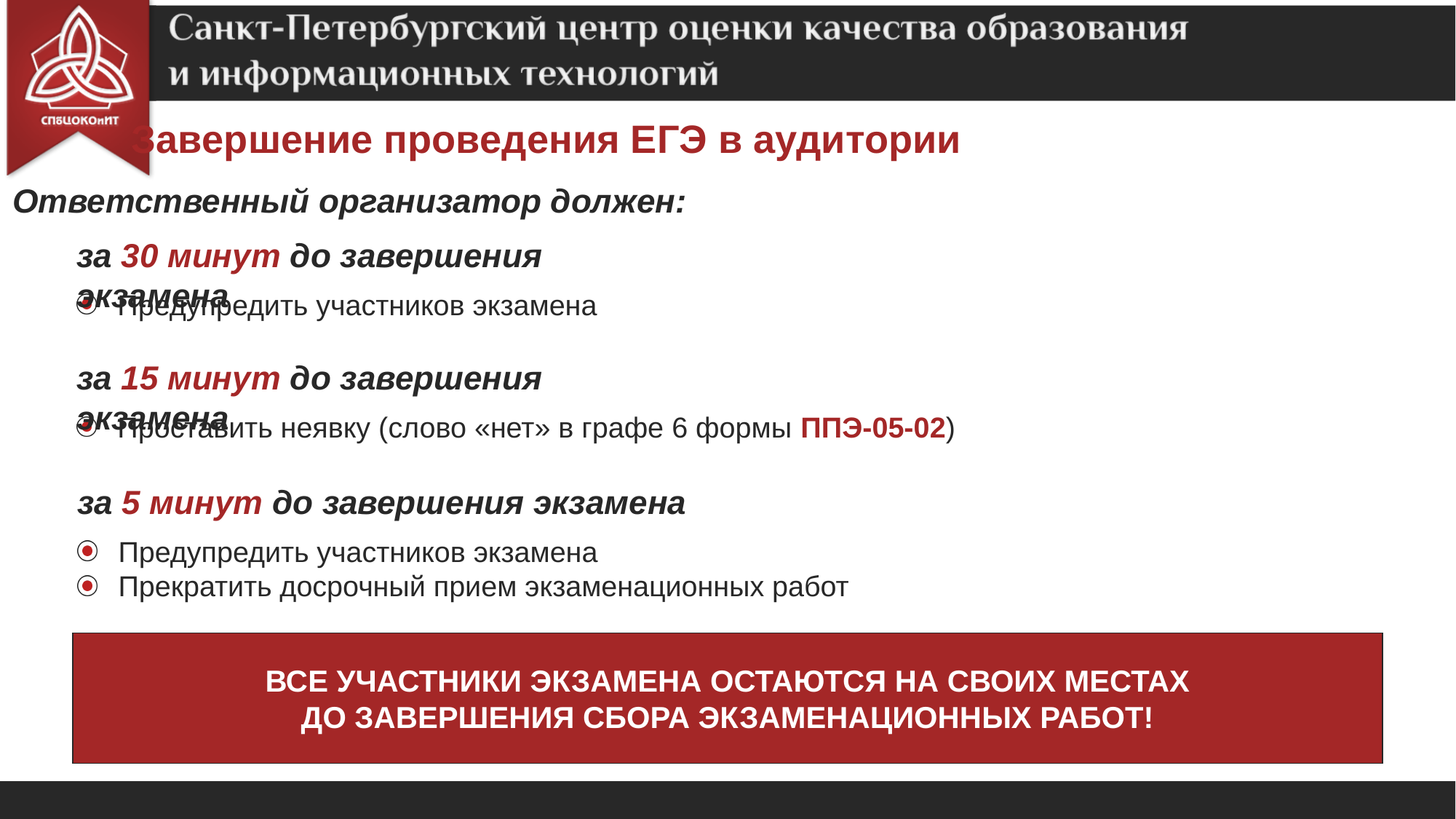

Завершение проведения ЕГЭ в аудитории
Ответственный организатор должен:
за 30 минут до завершения экзамена
Предупредить участников экзамена
за 15 минут до завершения экзамена
Проставить неявку (слово «нет» в графе 6 формы ППЭ-05-02)
за 5 минут до завершения экзамена
Предупредить участников экзамена
Прекратить досрочный прием экзаменационных работ
ВСЕ УЧАСТНИКИ ЭКЗАМЕНА ОСТАЮТСЯ НА СВОИХ МЕСТАХ
ДО ЗАВЕРШЕНИЯ СБОРА ЭКЗАМЕНАЦИОННЫХ РАБОТ!